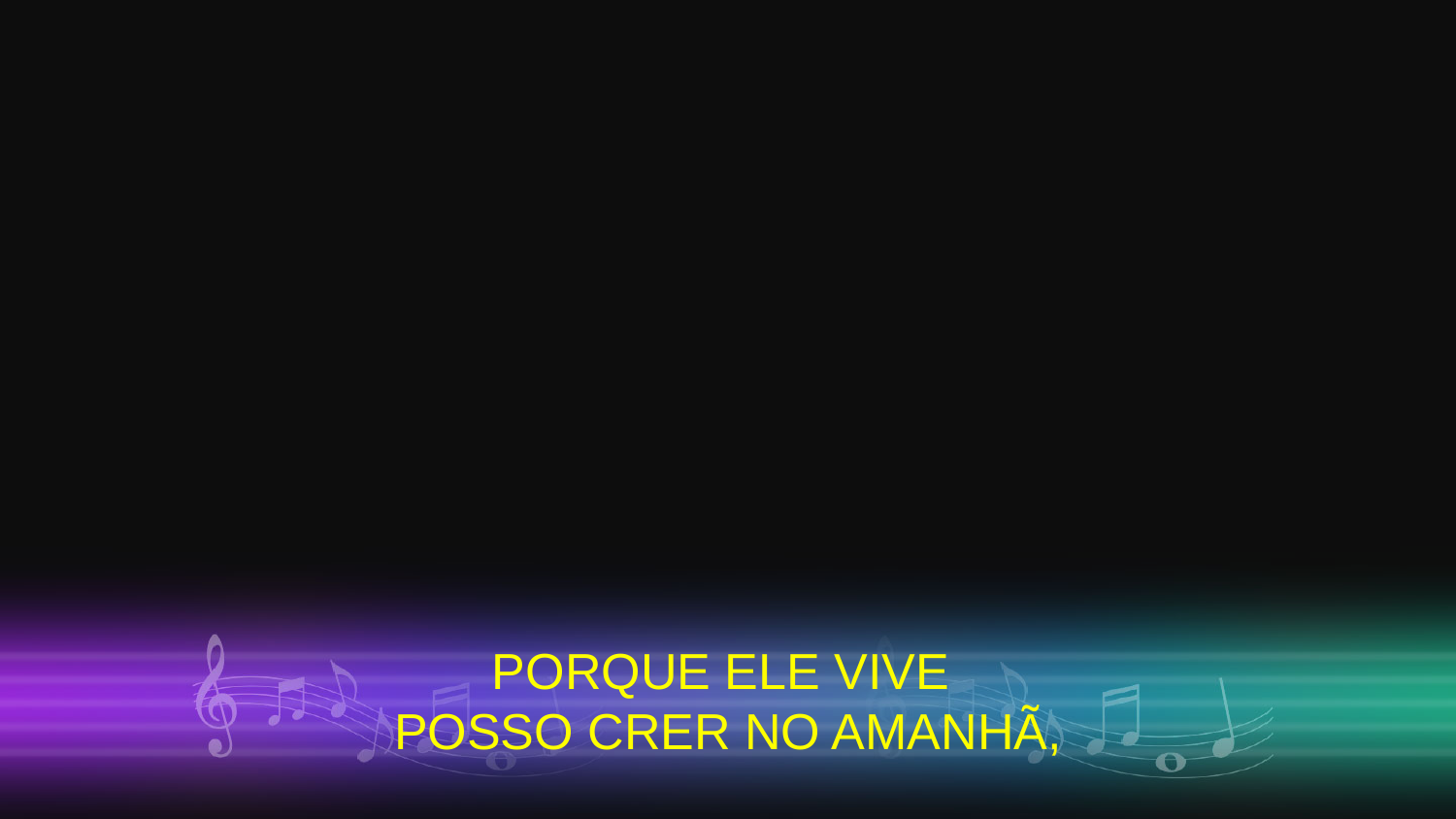

PORQUE ELE VIVE
POSSO CRER NO AMANHÃ,